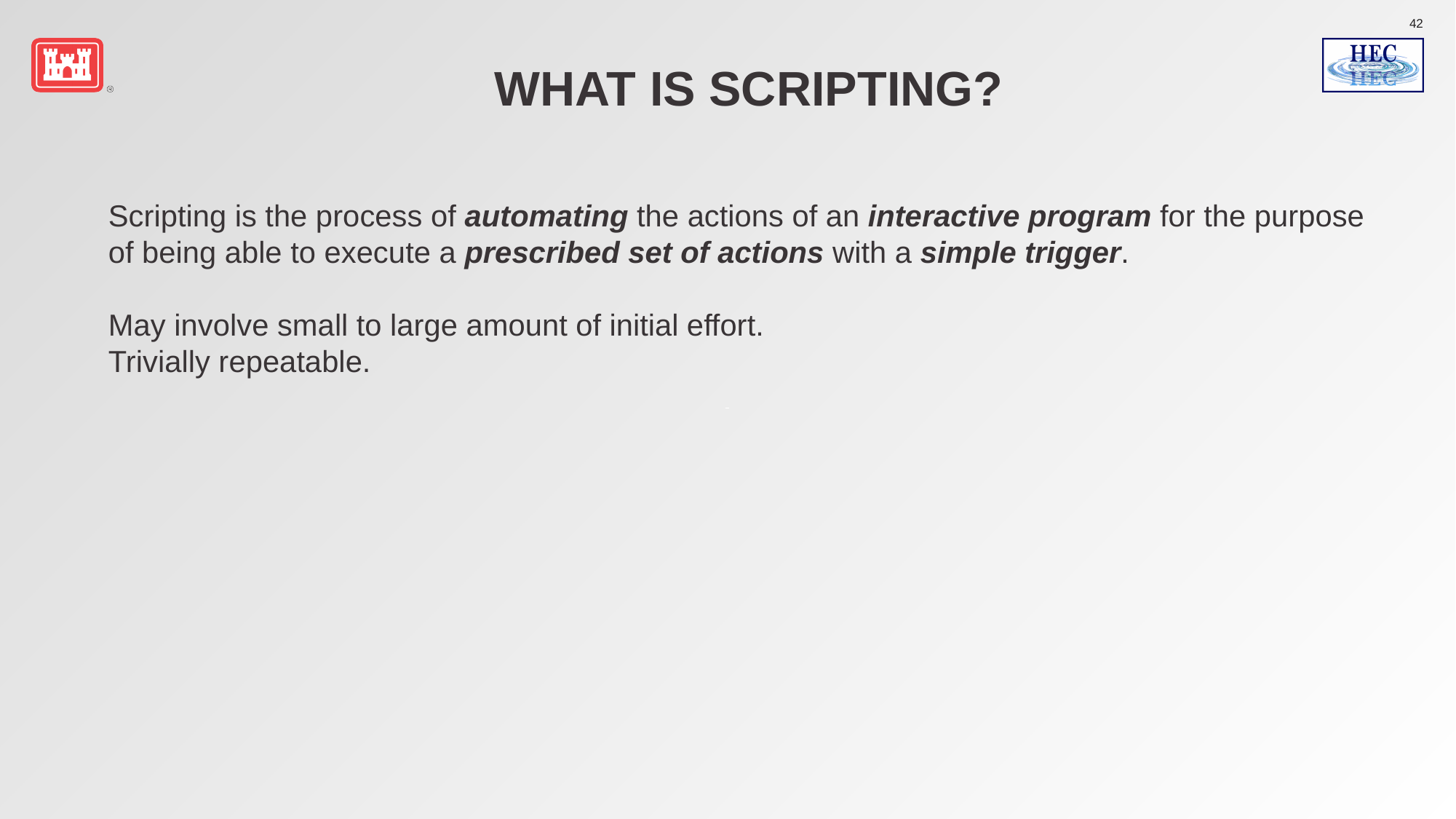

# What is Scripting?
Scripting is the process of automating the actions of an interactive program for the purpose of being able to execute a prescribed set of actions with a simple trigger.

May involve small to large amount of initial effort.
Trivially repeatable.